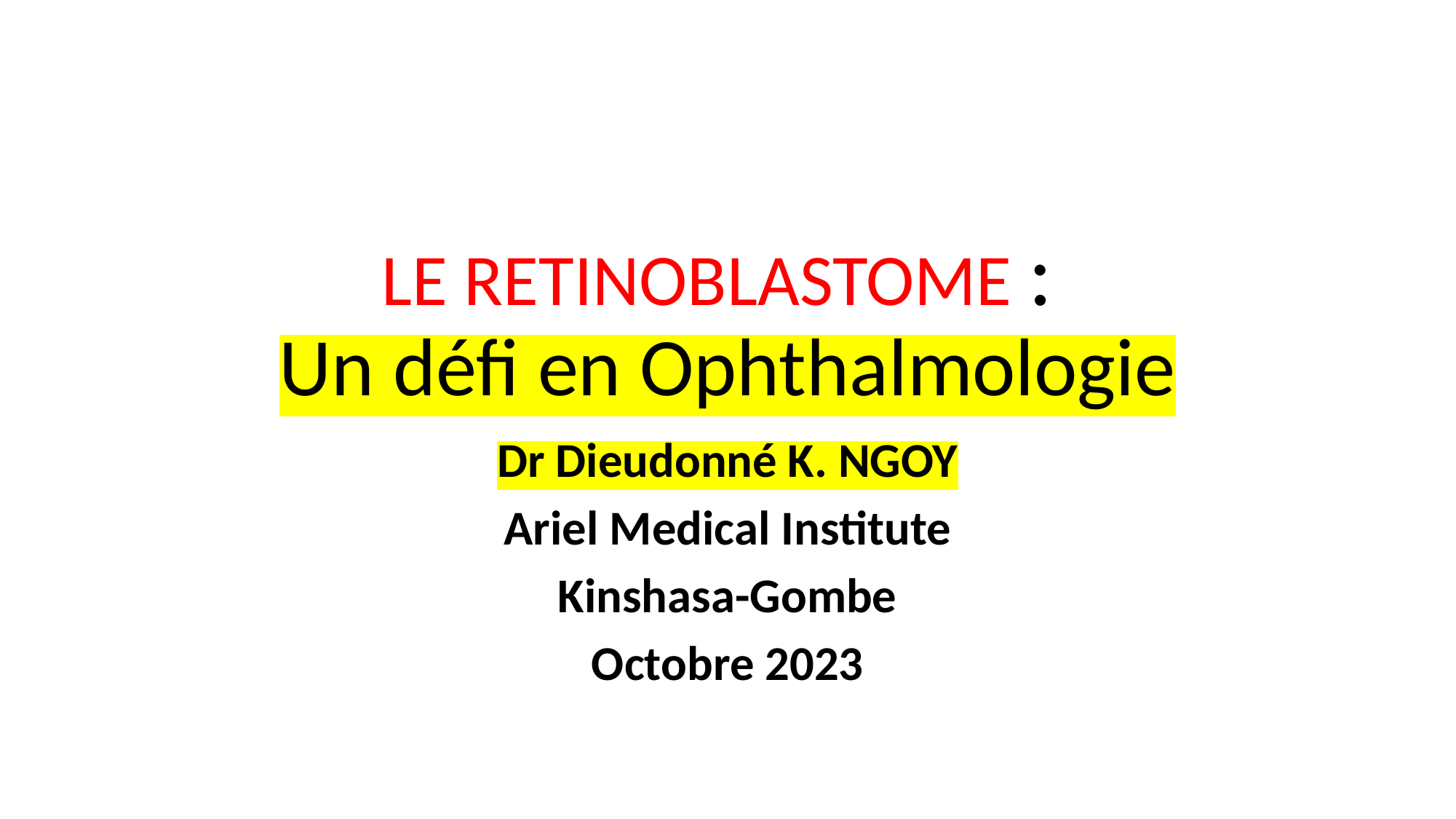

# LE RETINOBLASTOME : Un défi en Ophthalmologie
Dr Dieudonné K. NGOY
Ariel Medical Institute
Kinshasa-Gombe
Octobre 2023